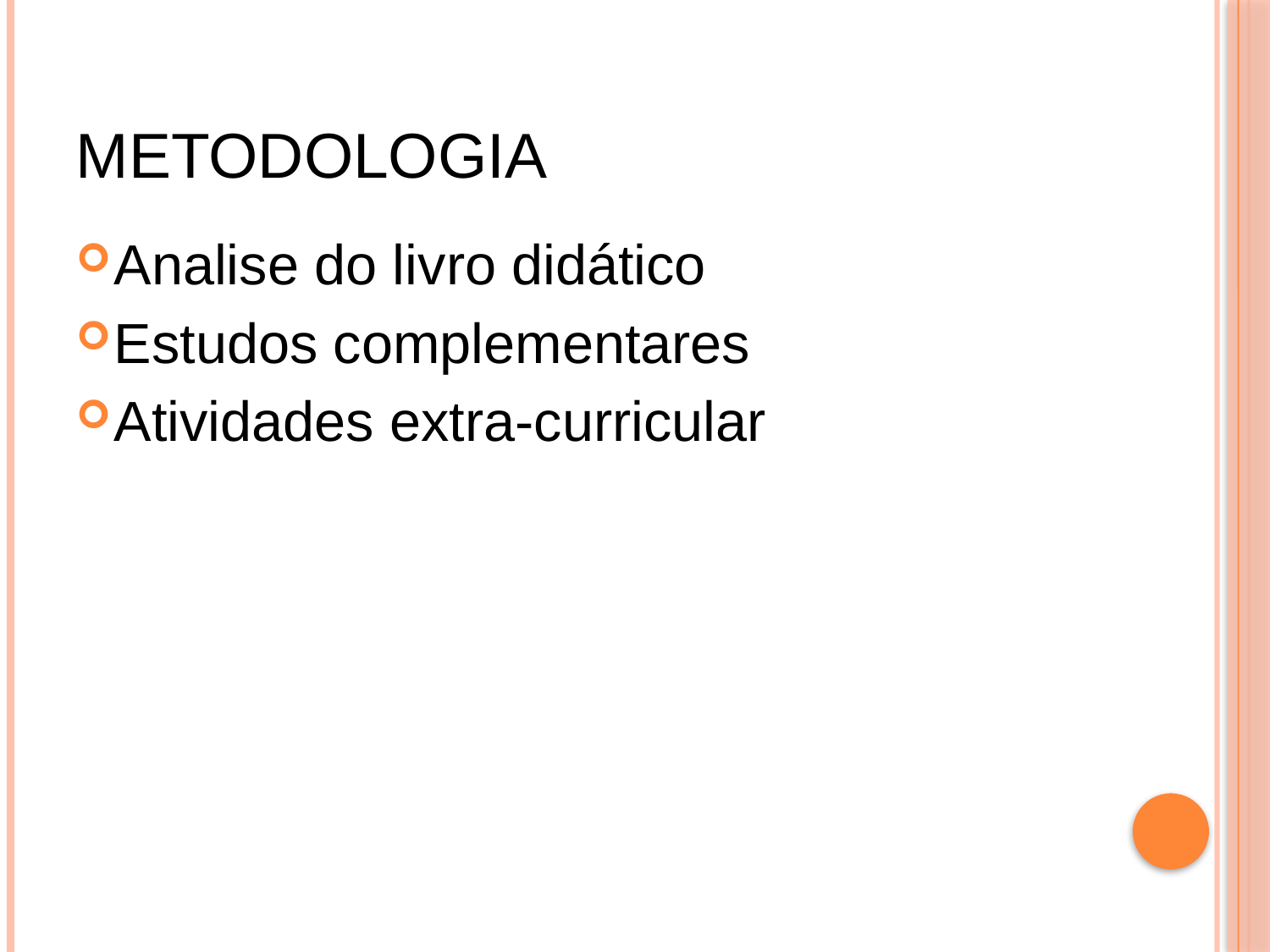

# metodologia
Analise do livro didático
Estudos complementares
Atividades extra-curricular